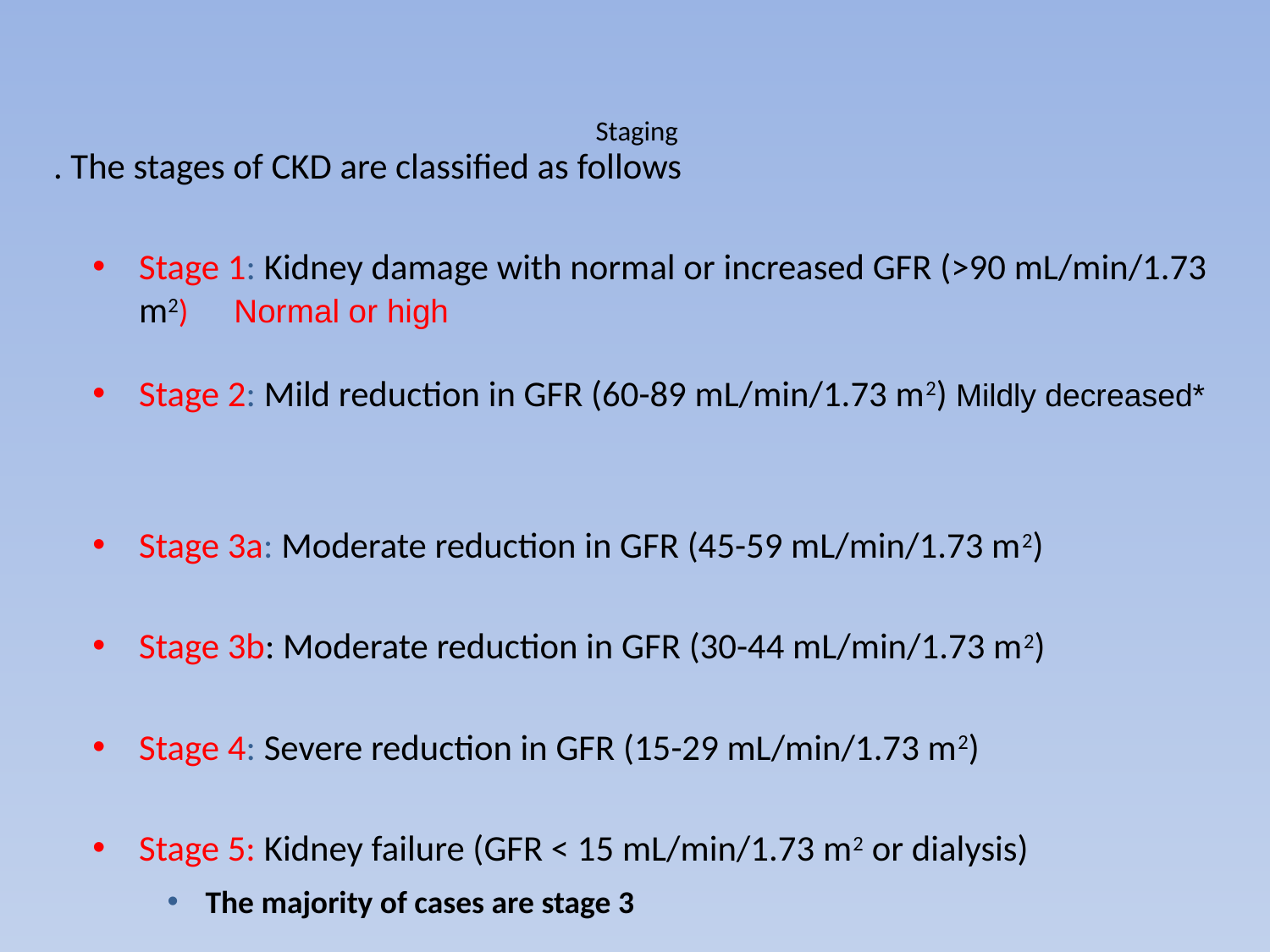

# Staging
. The stages of CKD are classified as follows

Stage 1: Kidney damage with normal or increased GFR (>90 mL/min/1.73 m2)     Normal or high

Stage 2: Mild reduction in GFR (60-89 mL/min/1.73 m2) Mildly decreased*

Stage 3a: Moderate reduction in GFR (45-59 mL/min/1.73 m2)

Stage 3b: Moderate reduction in GFR (30-44 mL/min/1.73 m2)

Stage 4: Severe reduction in GFR (15-29 mL/min/1.73 m2)

Stage 5: Kidney failure (GFR < 15 mL/min/1.73 m2 or dialysis)

The majority of cases are stage 3